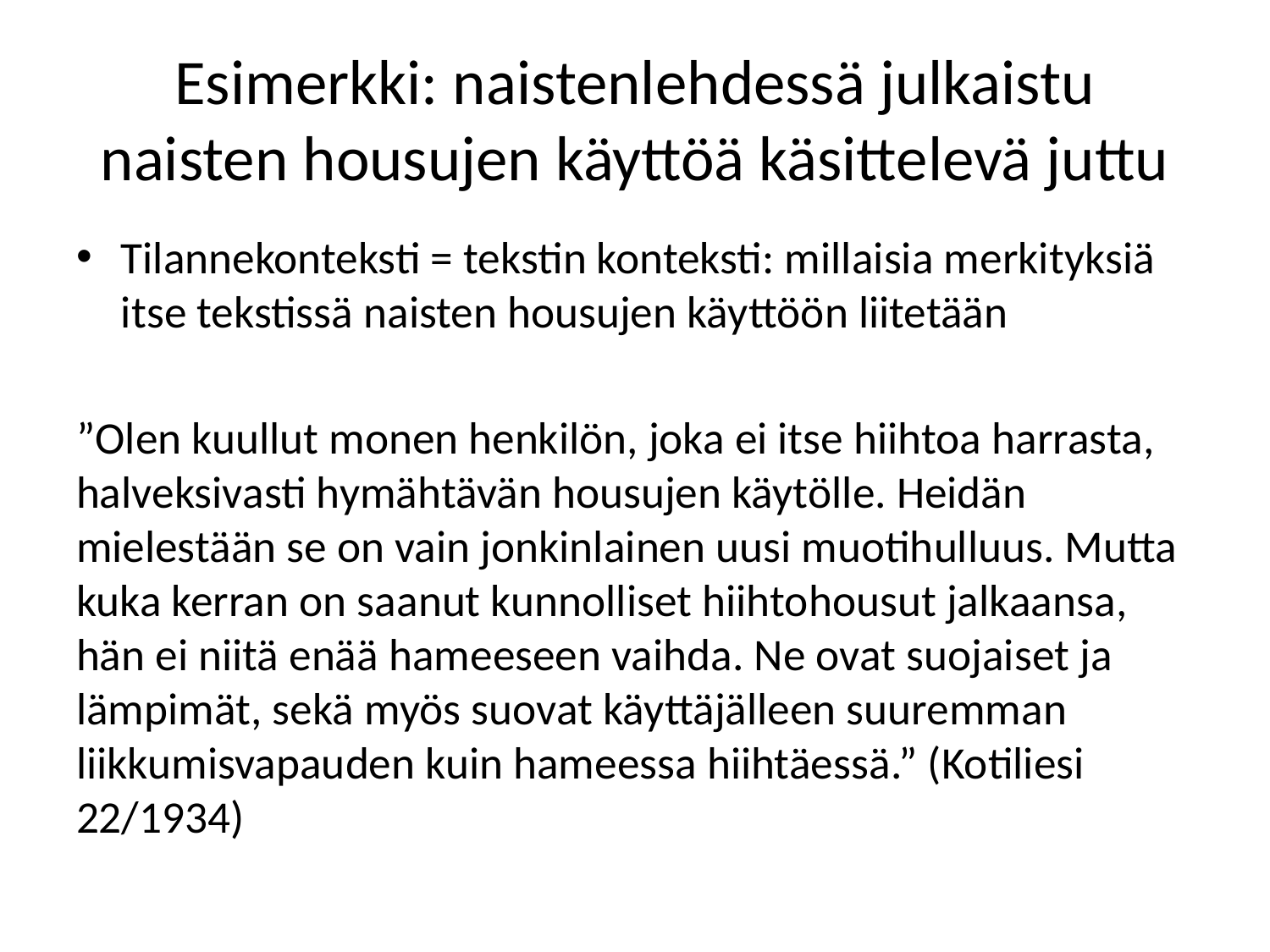

# Esimerkki: naistenlehdessä julkaistu naisten housujen käyttöä käsittelevä juttu
Tilannekonteksti = tekstin konteksti: millaisia merkityksiä itse tekstissä naisten housujen käyttöön liitetään

”Olen kuullut monen henkilön, joka ei itse hiihtoa harrasta, halveksivasti hymähtävän housujen käytölle. Heidän mielestään se on vain jonkinlainen uusi muotihulluus. Mutta kuka kerran on saanut kunnolliset hiihtohousut jalkaansa, hän ei niitä enää hameeseen vaihda. Ne ovat suojaiset ja lämpimät, sekä myös suovat käyttäjälleen suuremman liikkumisvapauden kuin hameessa hiihtäessä.” (Kotiliesi 22/1934)